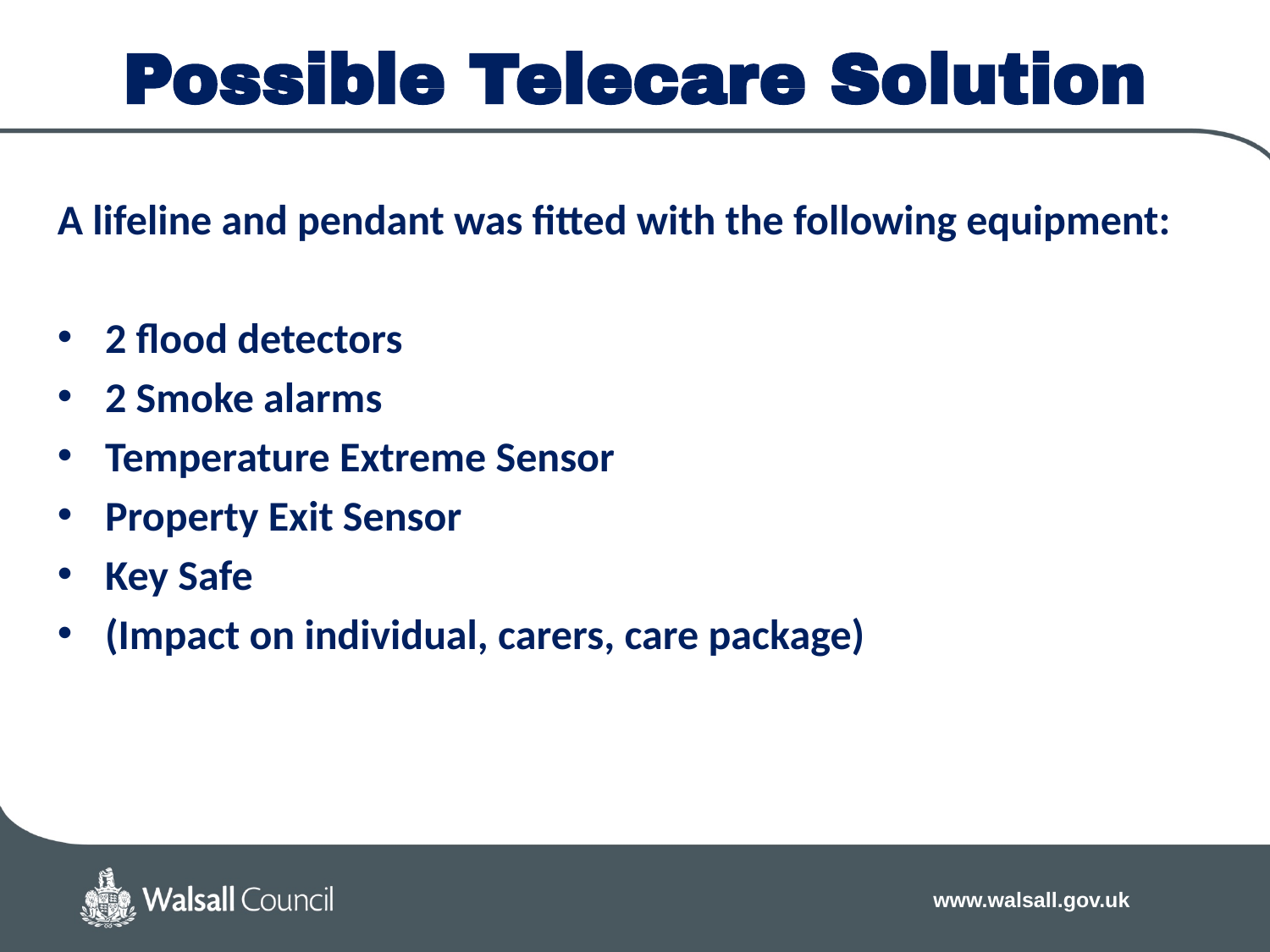

# Possible Telecare Solution
A lifeline and pendant was fitted with the following equipment:

2 flood detectors
2 Smoke alarms
Temperature Extreme Sensor
Property Exit Sensor
Key Safe
(Impact on individual, carers, care package)